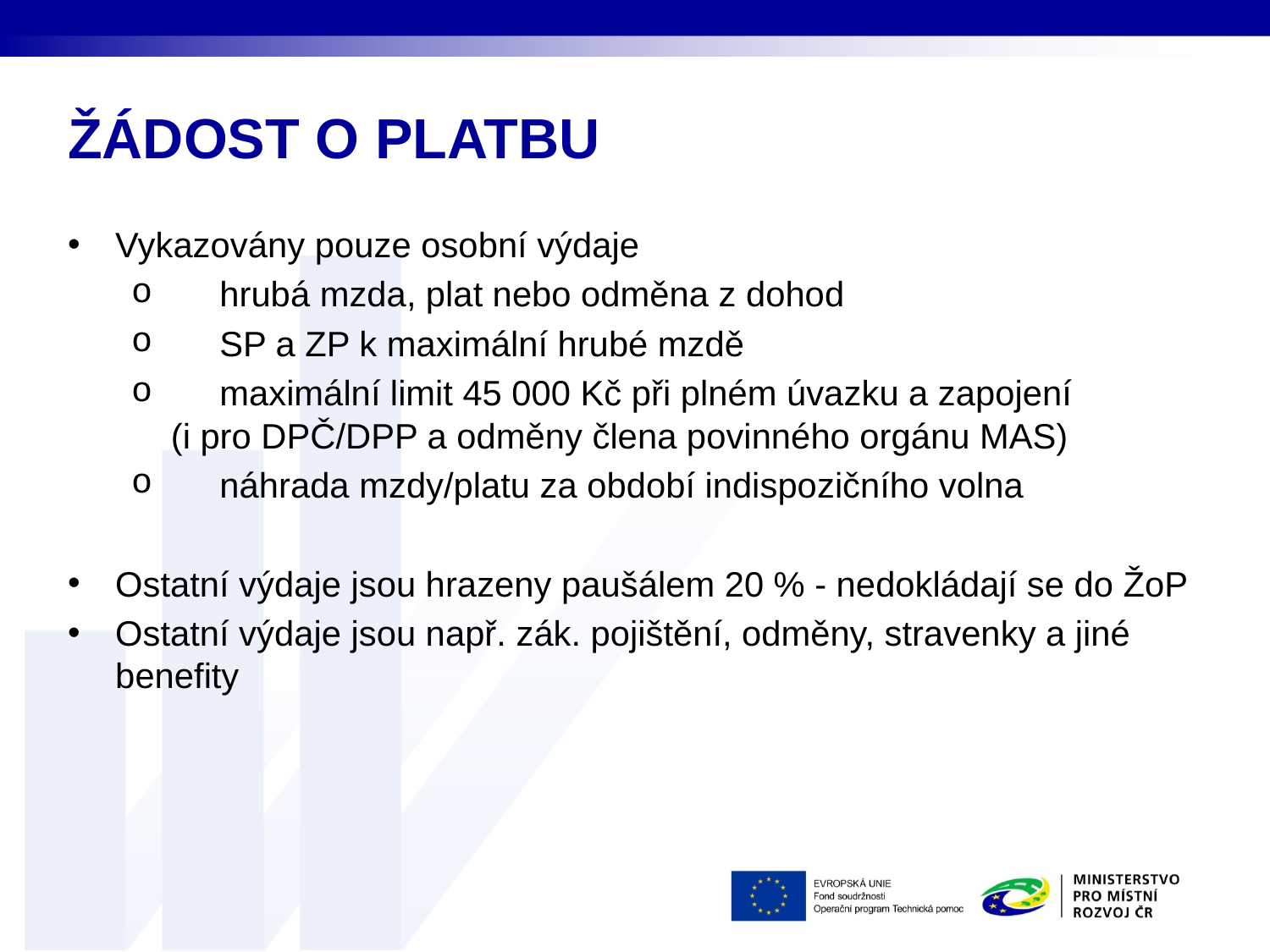

# ŽÁDOST O PLATBU
Vykazovány pouze osobní výdaje
     hrubá mzda, plat nebo odměna z dohod
     SP a ZP k maximální hrubé mzdě
     maximální limit 45 000 Kč při plném úvazku a zapojení
(i pro DPČ/DPP a odměny člena povinného orgánu MAS)
     náhrada mzdy/platu za období indispozičního volna

Ostatní výdaje jsou hrazeny paušálem 20 % - nedokládají se do ŽoP
Ostatní výdaje jsou např. zák. pojištění, odměny, stravenky a jiné benefity